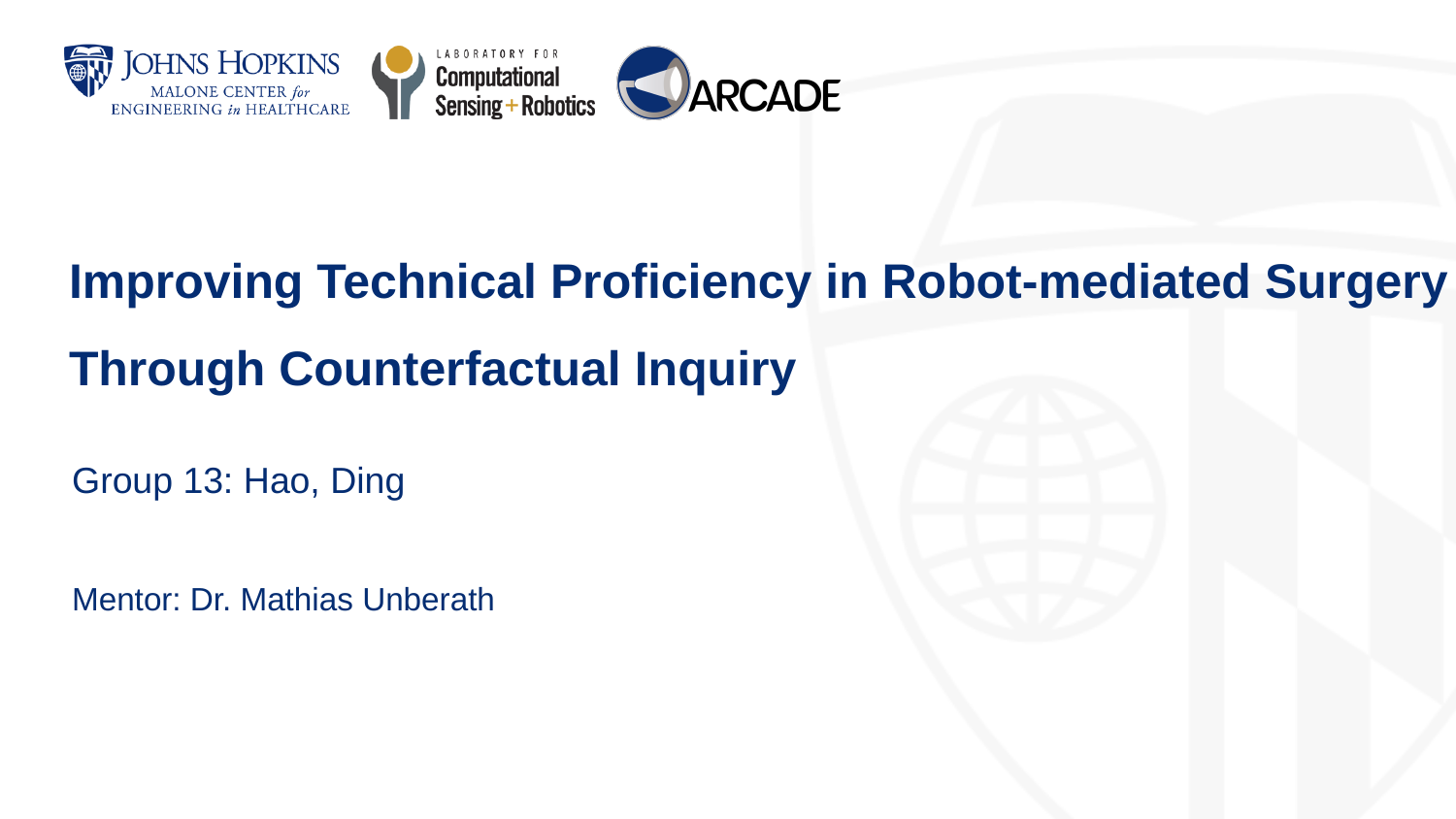

Improving Technical Proficiency in Robot-mediated Surgery
Through Counterfactual Inquiry
#
Group 13: Hao, Ding
Mentor: Dr. Mathias Unberath